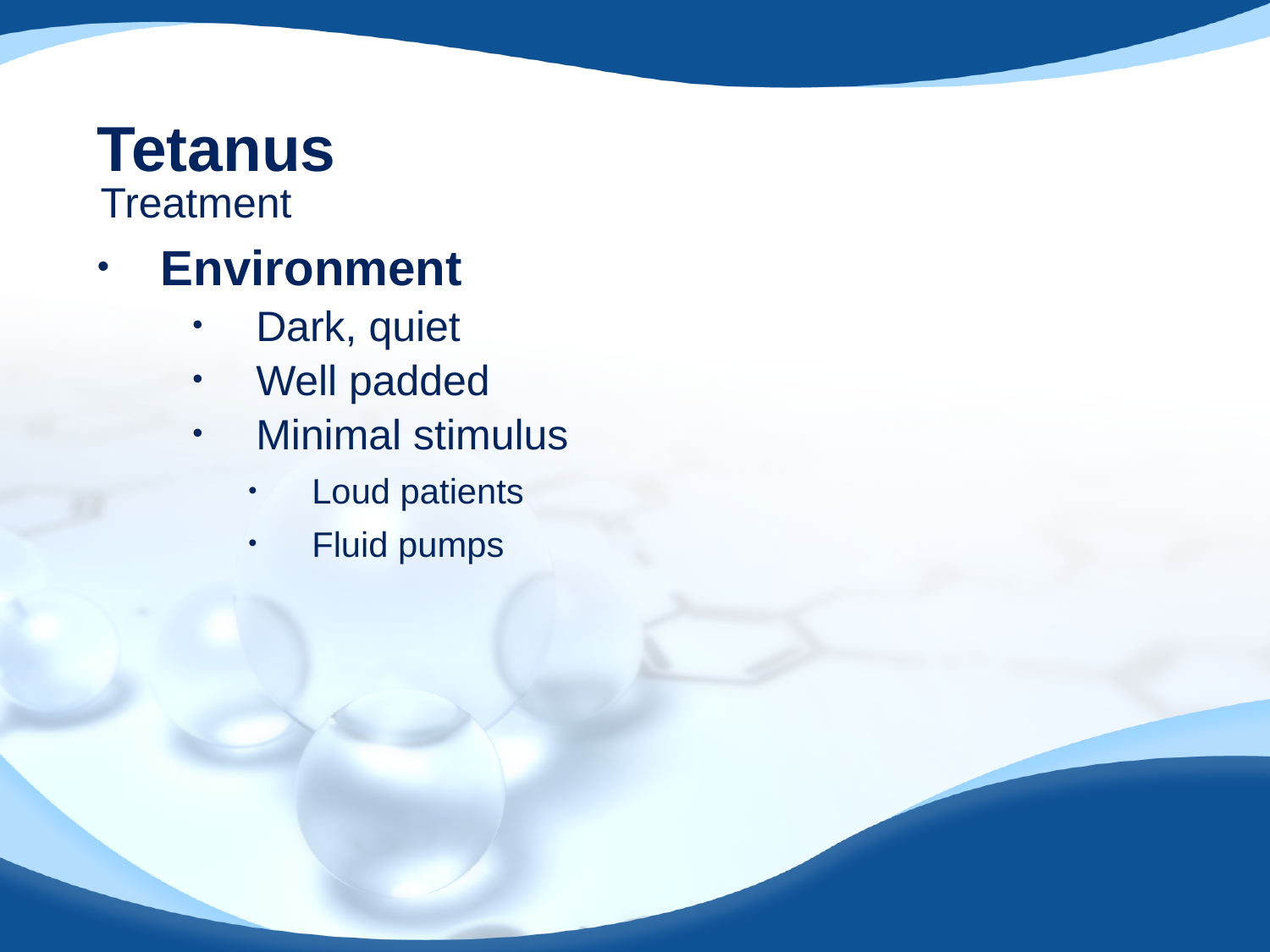

# Tetanus
Treatment
Environment
Dark, quiet
Well padded
Minimal stimulus
Loud patients
Fluid pumps